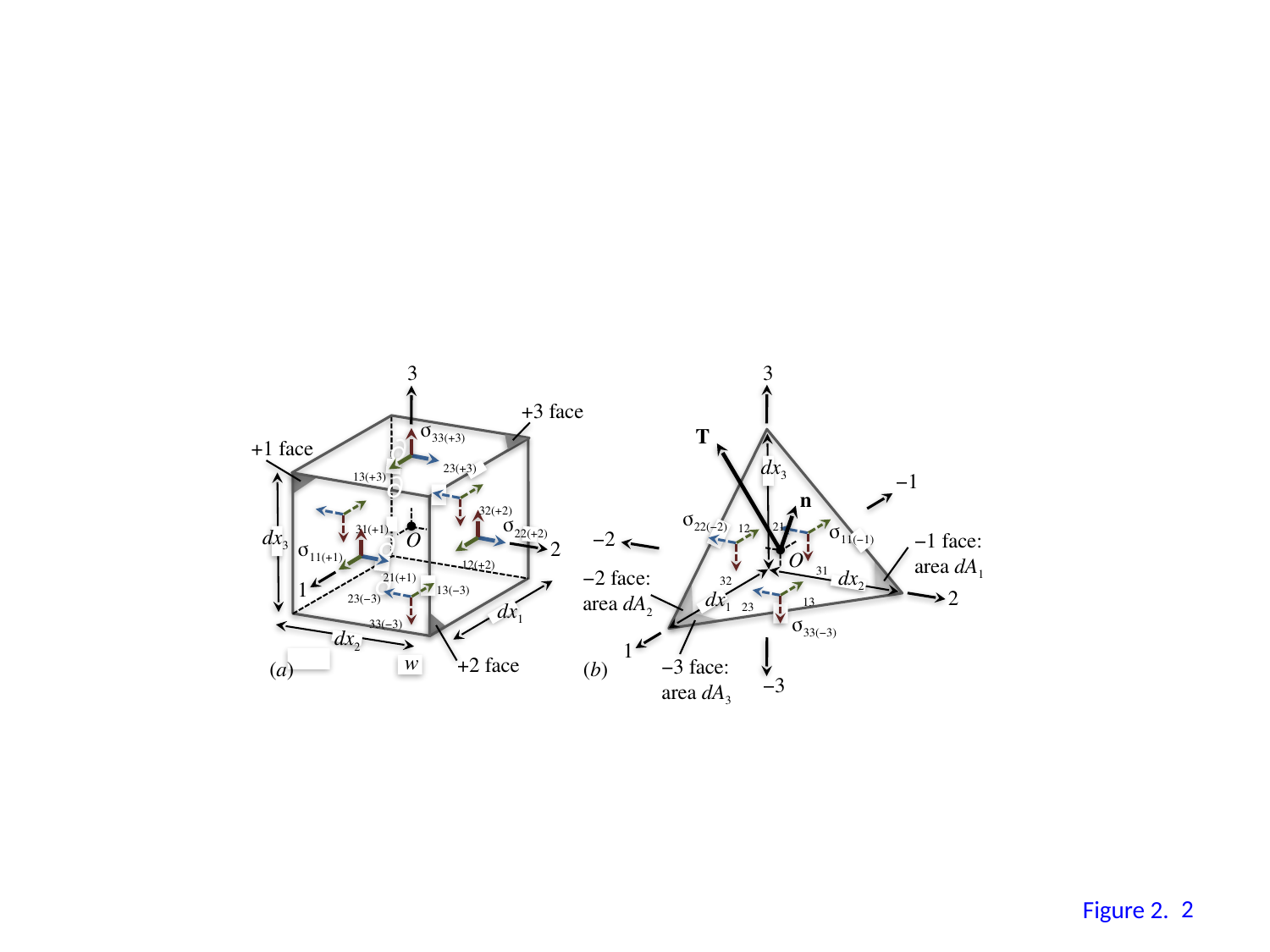

3
3
+3 face
σ33(+3)

T
+1 face

23(+3)
dx3
13(+3)
∂∂
−1

n
32(+2)

21
σ22(−2)
12
31(+1)
σ22(+2)
σ11(−1)
dx3

−2
O
−1 face:
area dA1

σ11(+1)
2

12(+2)
O
31

21(+1)
32

∂∂
dx2
−2 face:
area dA2

13(−3)
1
23(−3)
13

2

23
dx1

dx1
33(−3)

σ33(−3)

dx2
1

w
+2 face
−3 face:
area dA3

(a)
(b)

−3
2